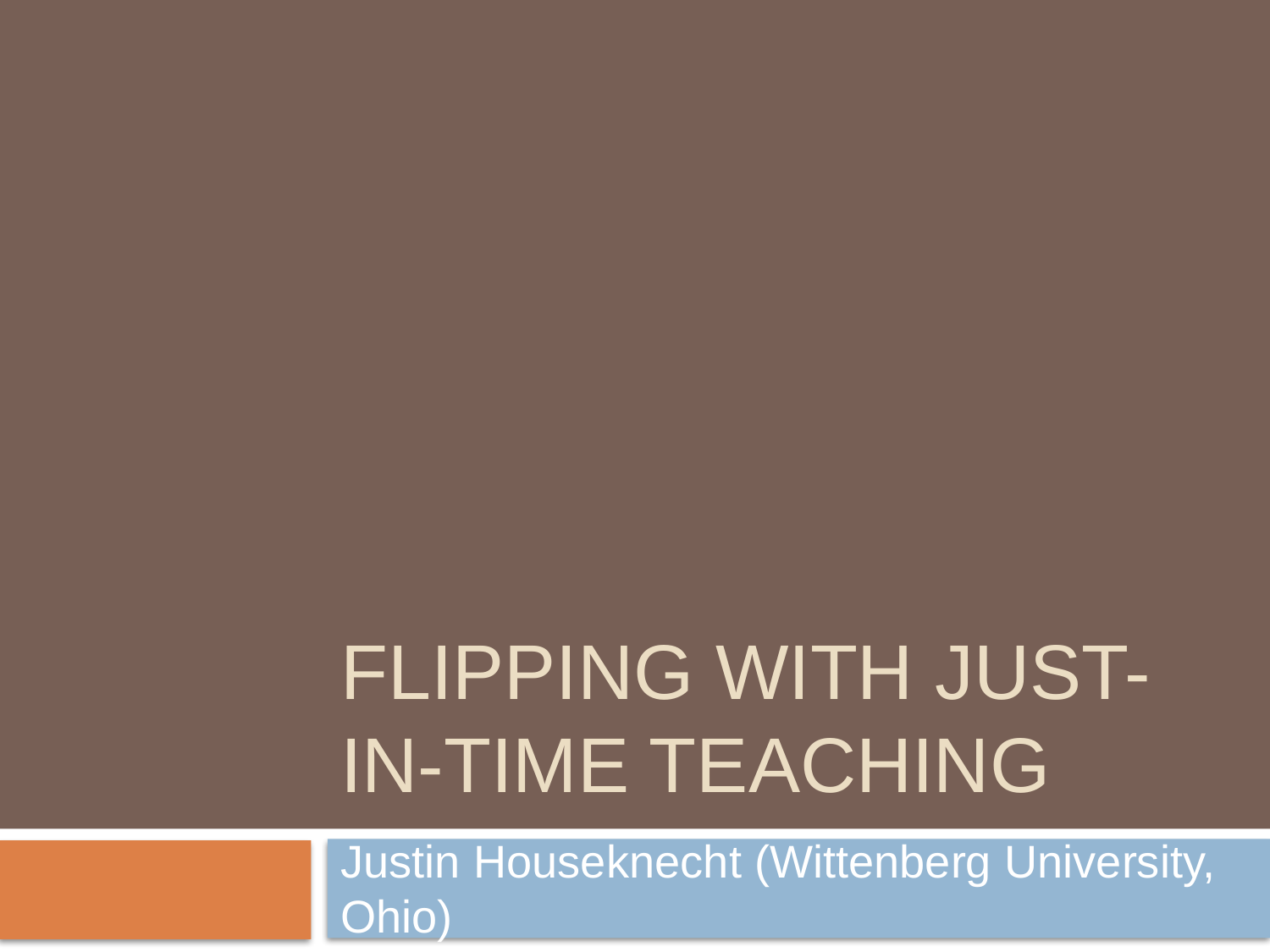

# Flipping with Just-in-time teaching
Justin Houseknecht (Wittenberg University, Ohio)